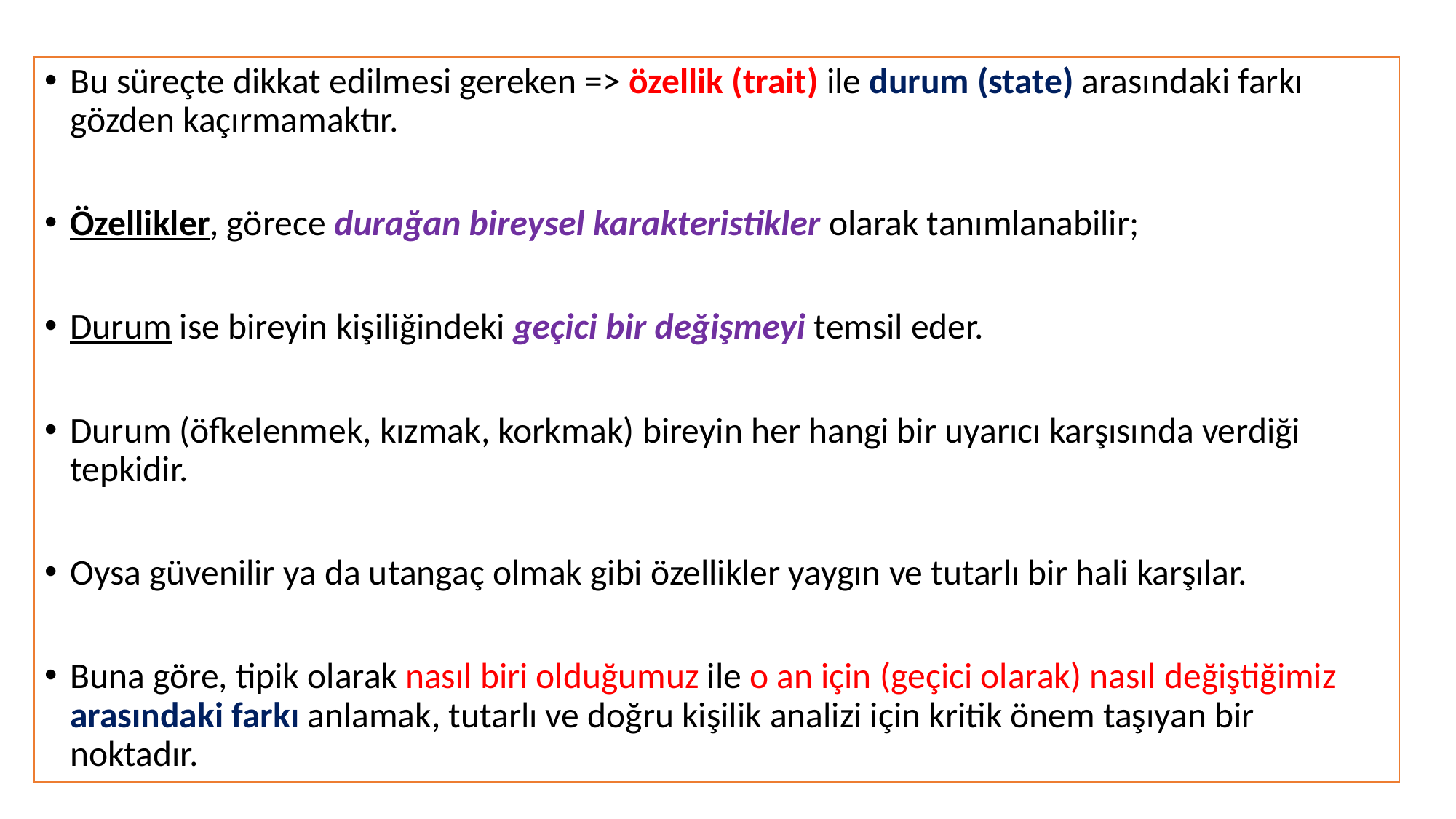

Bu süreçte dikkat edilmesi gereken => özellik (trait) ile durum (state) arasındaki farkı gözden kaçırmamaktır.

Özellikler, görece durağan bireysel karakteristikler olarak tanımlanabilir;

Durum ise bireyin kişiliğindeki geçici bir değişmeyi temsil eder.

Durum (öfkelenmek, kızmak, korkmak) bireyin her hangi bir uyarıcı karşısında verdiği tepkidir.

Oysa güvenilir ya da utangaç olmak gibi özellikler yaygın ve tutarlı bir hali karşılar.

Buna göre, tipik olarak nasıl biri olduğumuz ile o an için (geçici olarak) nasıl değiştiğimiz arasındaki farkı anlamak, tutarlı ve doğru kişilik analizi için kritik önem taşıyan bir noktadır.